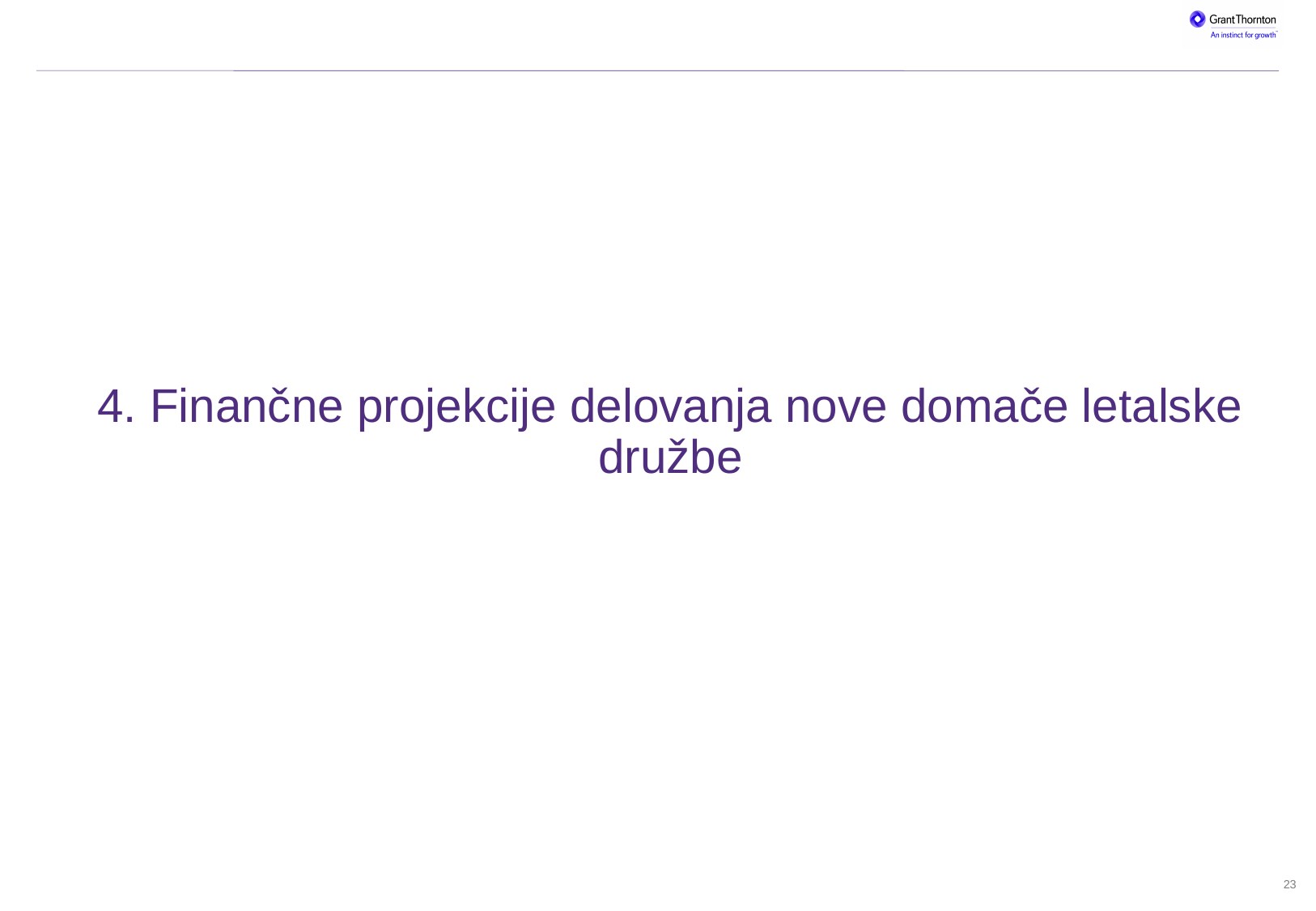

Historical and [2015] forecast outturn EBITDA

# 4. Finančne projekcije delovanja nove domače letalske družbe